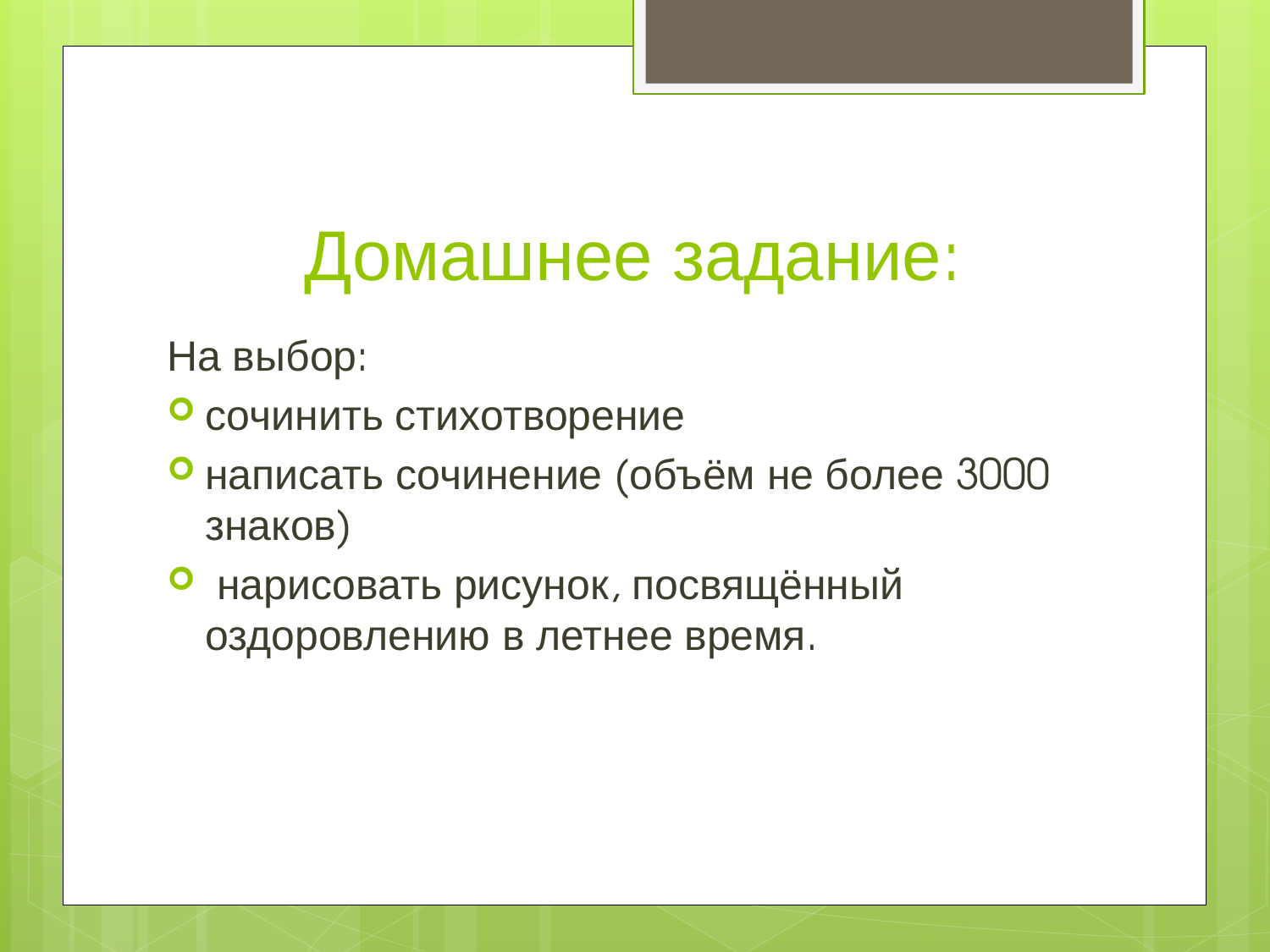

# Домашнее задание:
На выбор:
сочинить стихотворение
написать сочинение (объём не более 3000 знаков)
 нарисовать рисунок, посвящённый оздоровлению в летнее время.